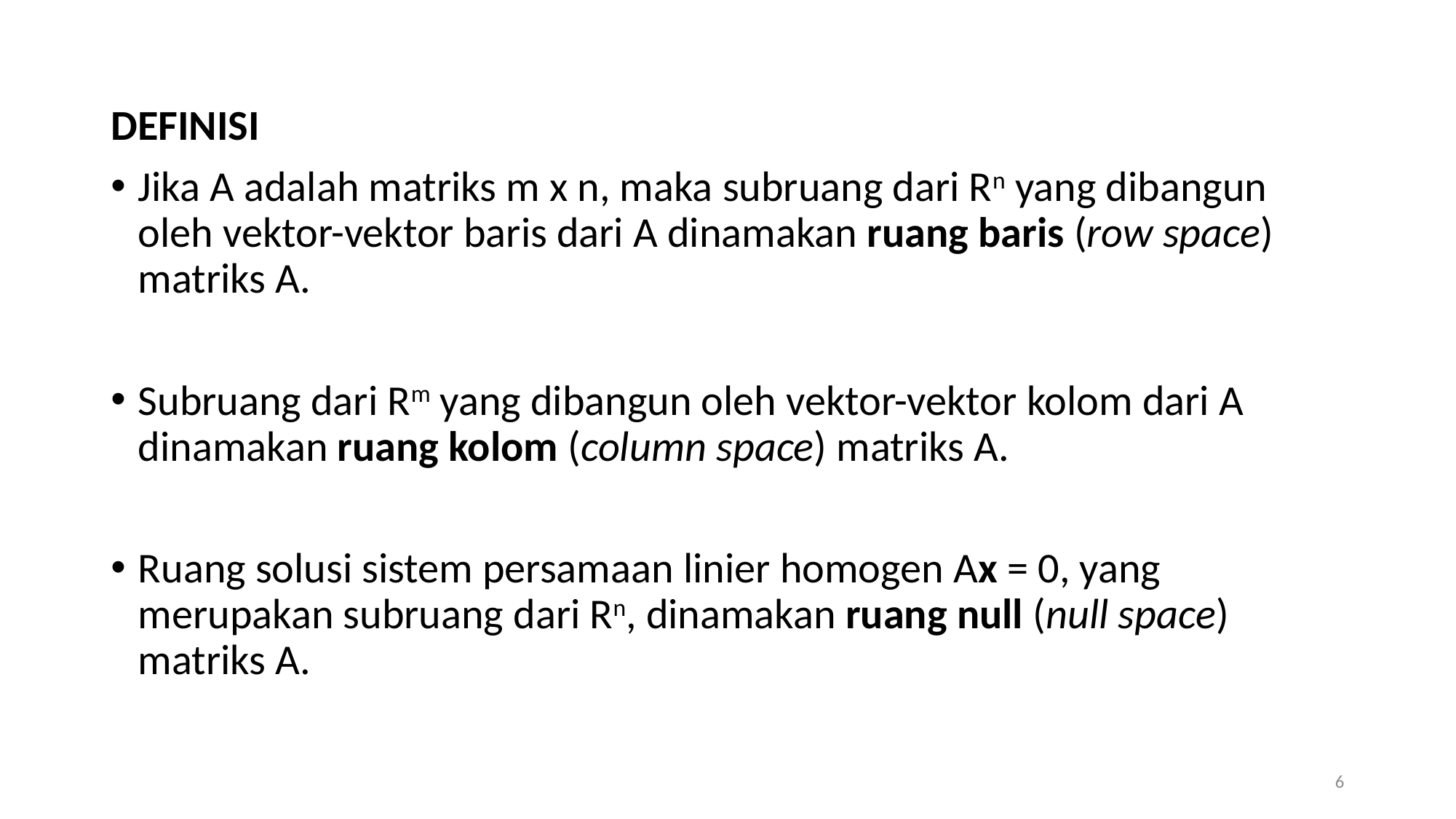

DEFINISI
Jika A adalah matriks m x n, maka subruang dari Rn yang dibangun oleh vektor-vektor baris dari A dinamakan ruang baris (row space) matriks A.

Subruang dari Rm yang dibangun oleh vektor-vektor kolom dari A dinamakan ruang kolom (column space) matriks A.

Ruang solusi sistem persamaan linier homogen Ax = 0, yang merupakan subruang dari Rn, dinamakan ruang null (null space) matriks A.
6